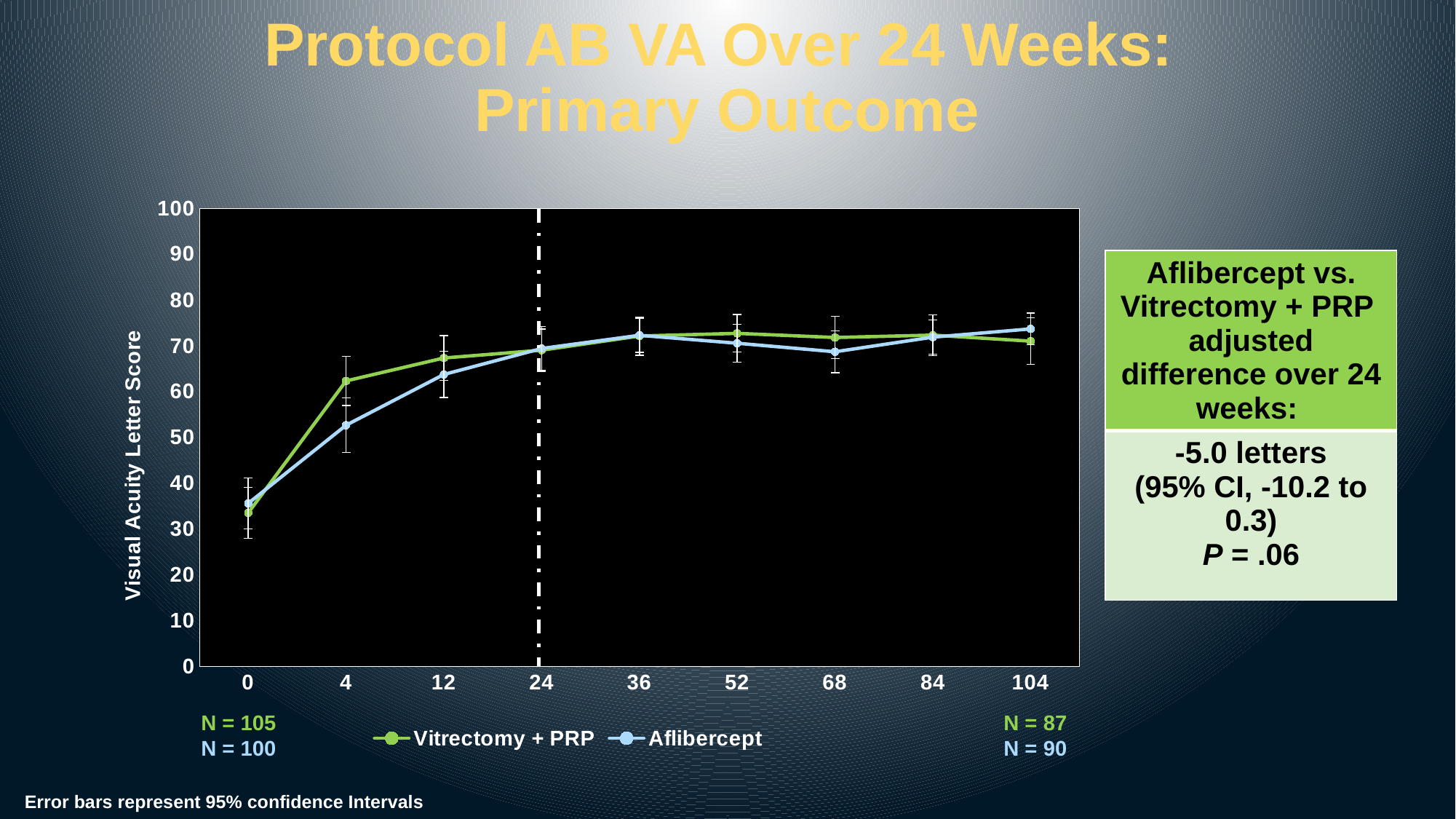

# Protocol AB VA Over 24 Weeks: Primary Outcome

### Chart

| Category | Vitrectomy + PRP | Aflibercept |
|---|---|---|
| 0 | 33.523809524 | 35.58 |
| 4 | 62.303030303 | 52.642105263 |
| 12 | 67.303921569 | 63.711340206 |
| 24 | 69.010204082 | 69.381443299 |
| 36 | 72.101010101 | 72.258064516 |
| 52 | 72.683673469 | 70.526315789 |
| 68 | 71.782608696 | 68.666666667 |
| 84 | 72.295454545 | 71.853932584 |
| 104 | 70.988505747 | 73.655555556 |
| Aflibercept vs. Vitrectomy + PRP adjusted difference over 24 weeks: |
| --- |
| -5.0 letters (95% CI, -10.2 to 0.3) P = .06 |
N = 105
N = 100
N = 87
N = 90
Error bars represent 95% confidence Intervals